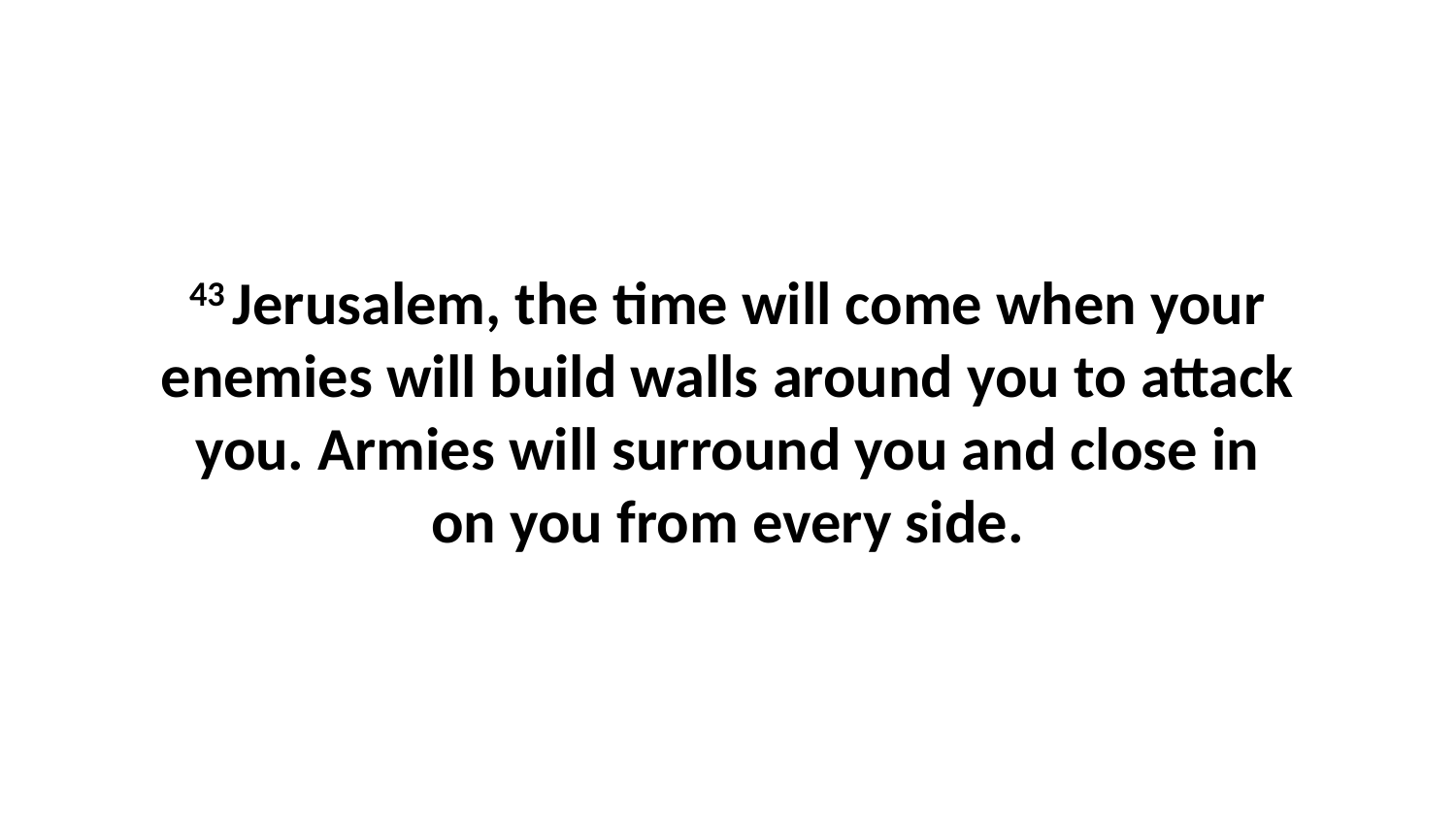

43 Jerusalem, the time will come when your enemies will build walls around you to attack you. Armies will surround you and close in on you from every side.